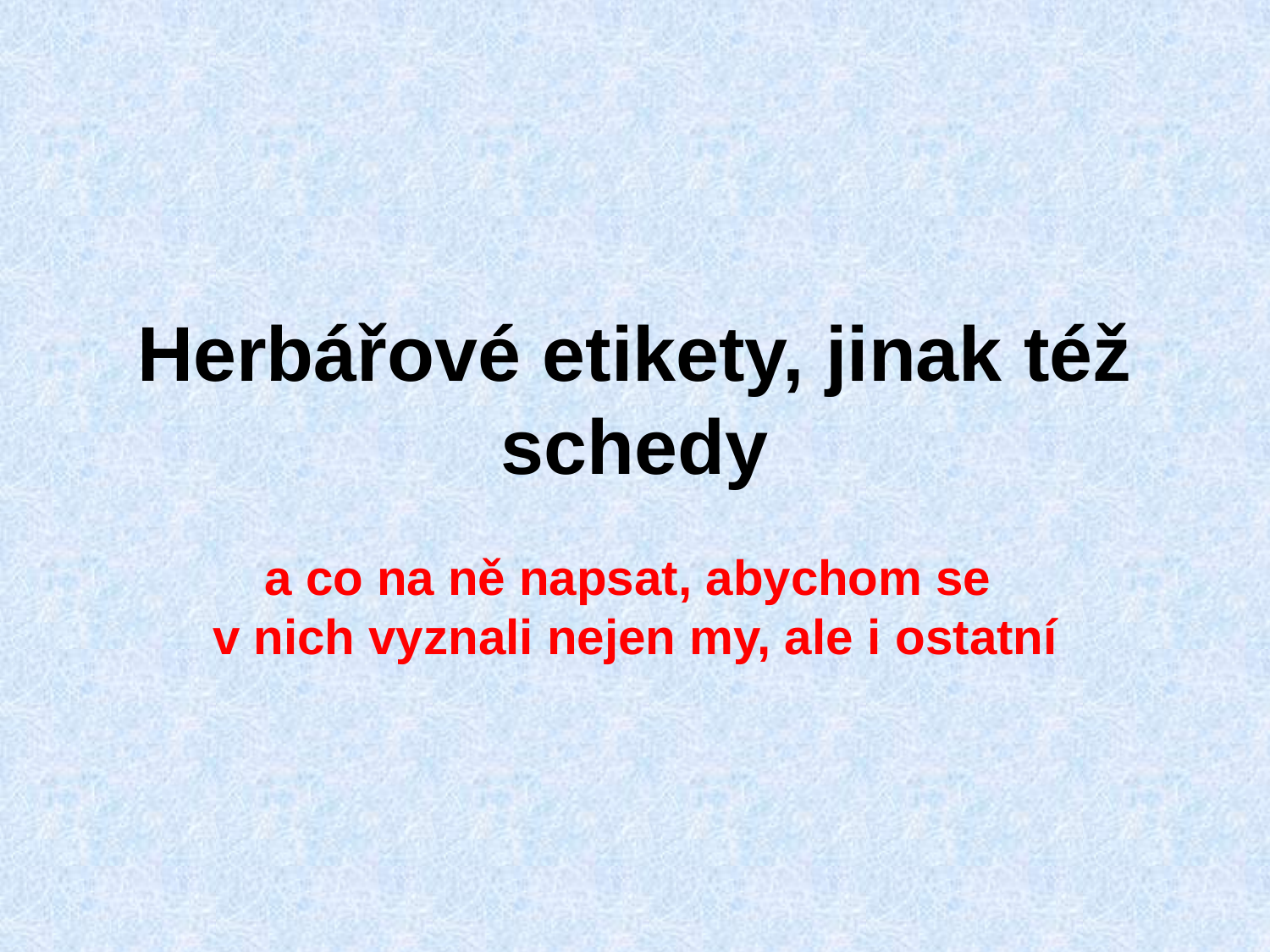

# Herbářové etikety, jinak též schedy
a co na ně napsat, abychom se
v nich vyznali nejen my, ale i ostatní